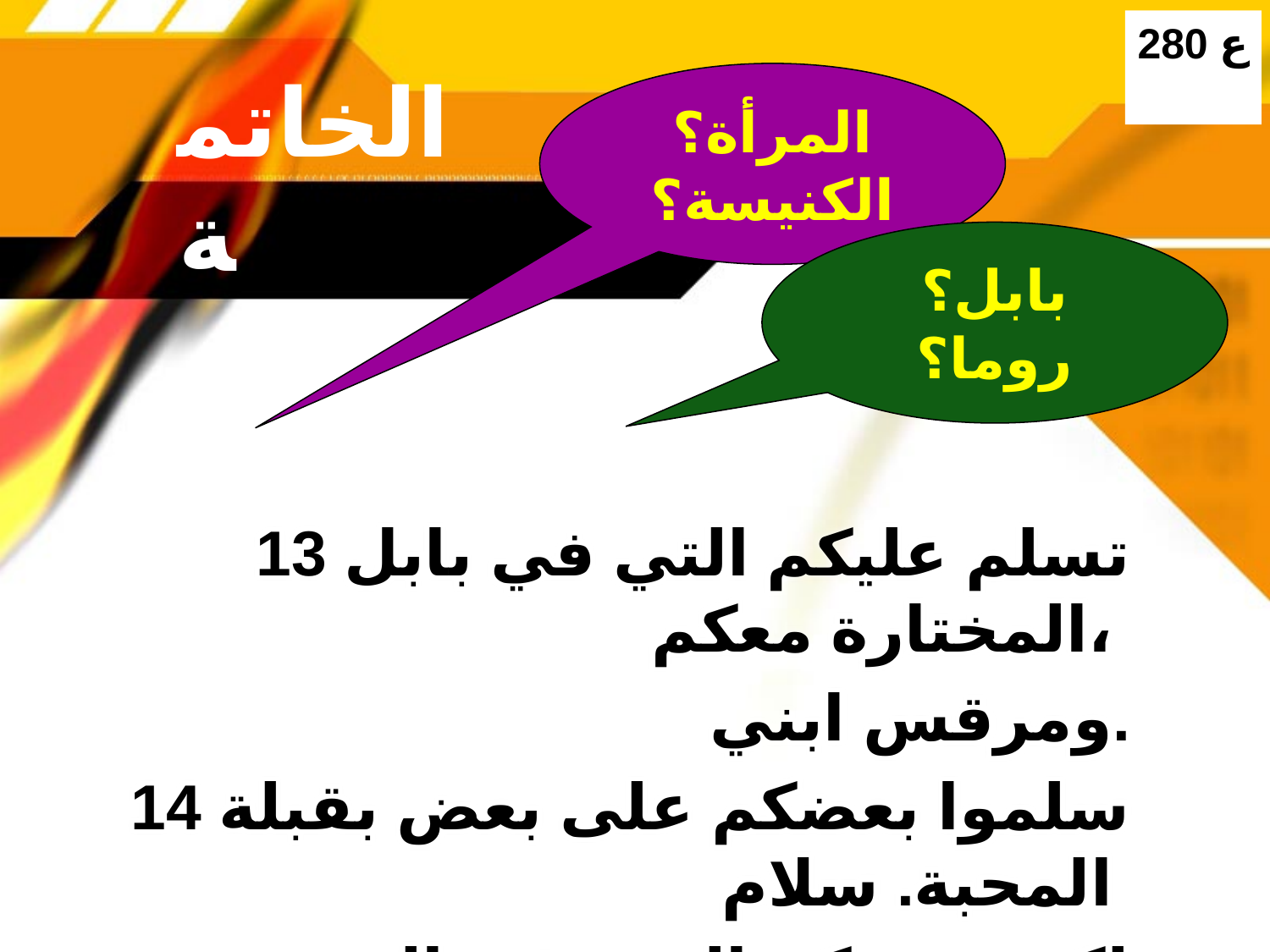

280 ع
المرأة؟
الكنيسة؟
# الخاتمة
بابل؟
روما؟
13 تسلم عليكم التي في بابل المختارة معكم،
     ومرقس ابني.
14 سلموا بعضكم على بعض بقبلة المحبة. سلام
     لكم جميعكم الذين في المسيح يسوع. آمين.